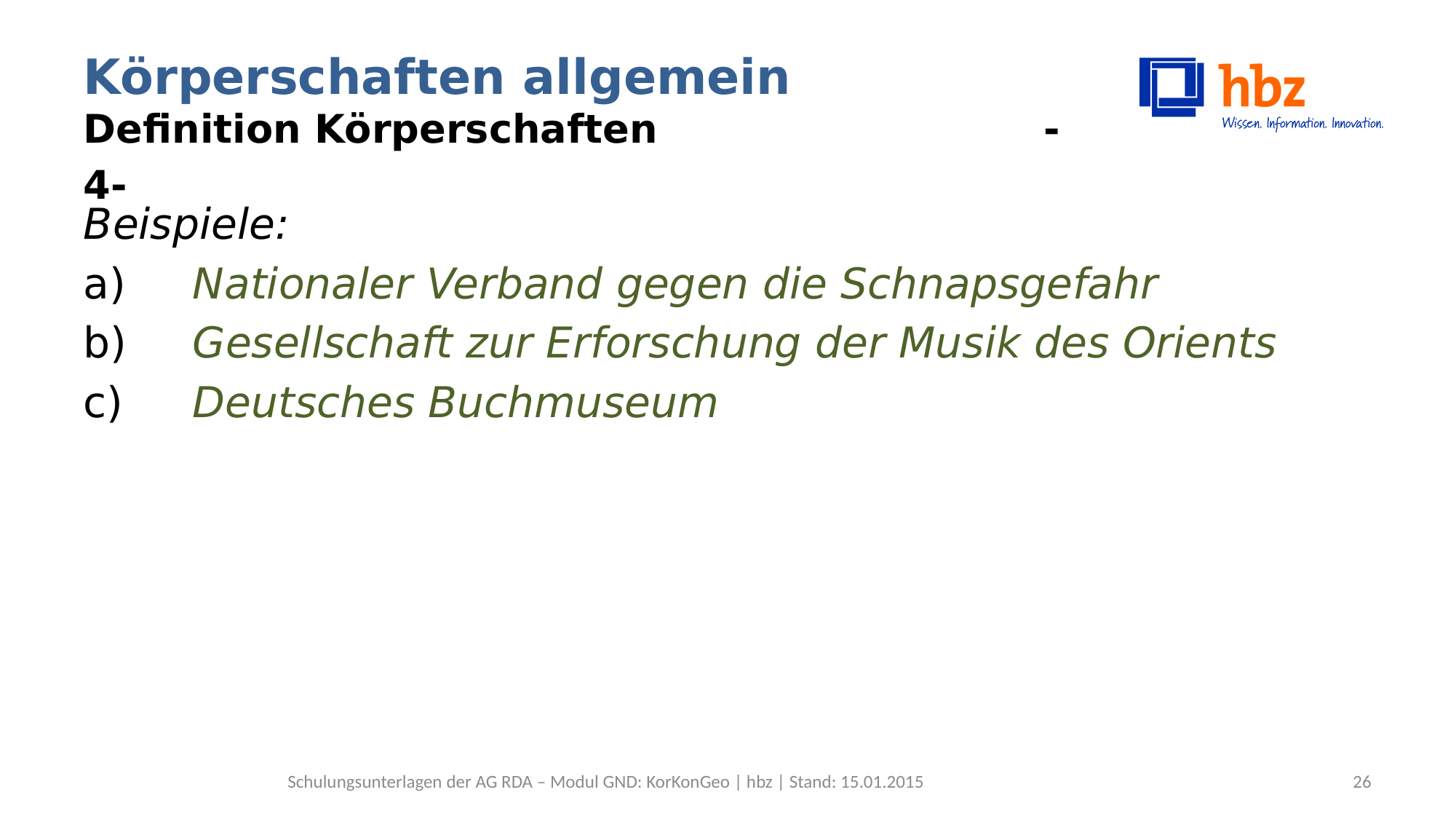

# Körperschaften allgemein Definition Körperschaften                            -4-
Beispiele:
a)	Nationaler Verband gegen die Schnapsgefahr
b)	Gesellschaft zur Erforschung der Musik des Orients
c)	Deutsches Buchmuseum

Schulungsunterlagen der AG RDA – Modul GND: KorKonGeo | hbz | Stand: 15.01.2015
26